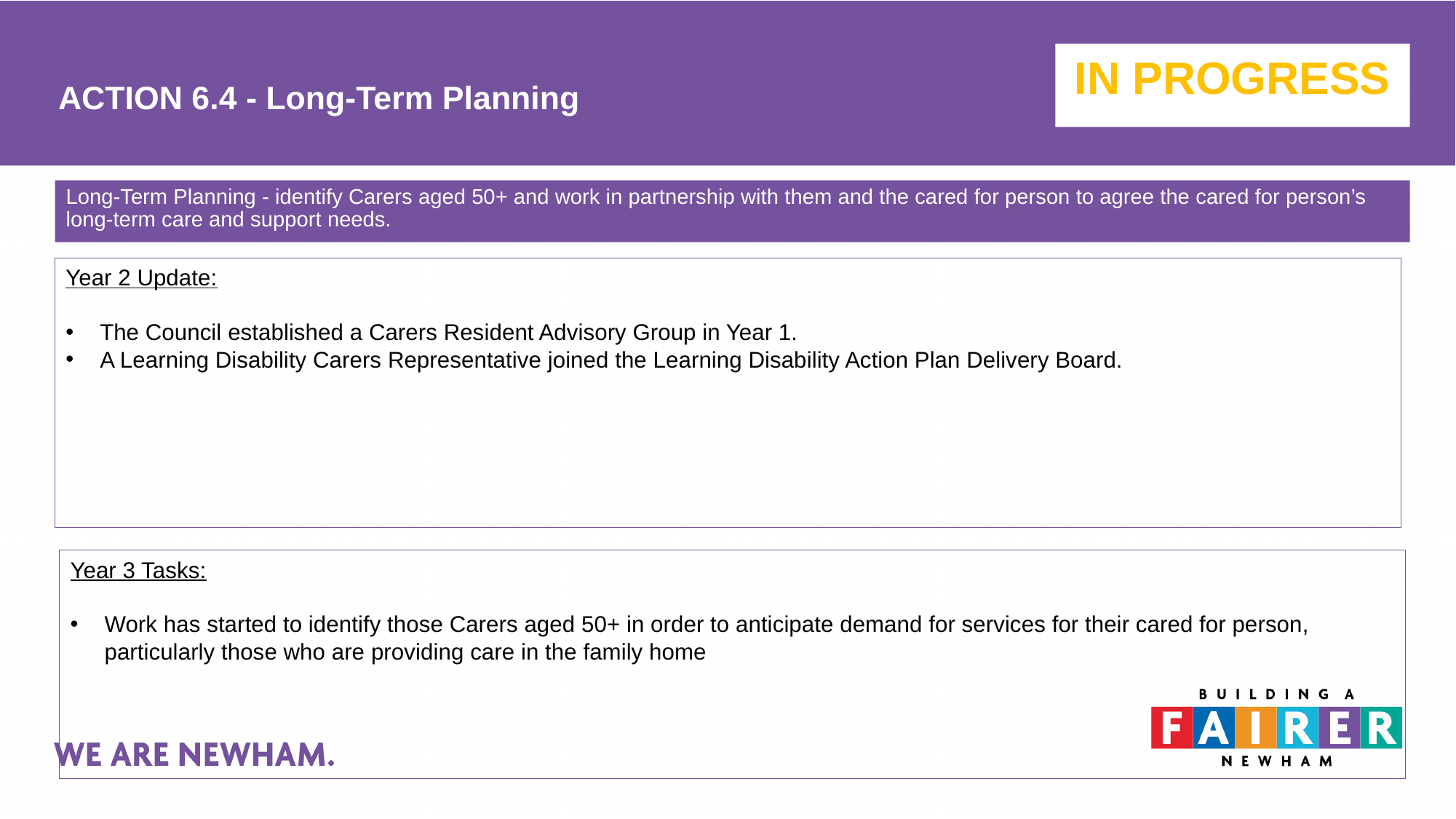

# ACTION 6.4 - Long-Term Planning
IN PROGRESS

Long-Term Planning - identify Carers aged 50+ and work in partnership with them and the cared for person to agree the cared for person’s long-term care and support needs.
Year 2 Update:

The Council established a Carers Resident Advisory Group in Year 1.
A Learning Disability Carers Representative joined the Learning Disability Action Plan Delivery Board.

Year 3 Tasks:

Work has started to identify those Carers aged 50+ in order to anticipate demand for services for their cared for person, particularly those who are providing care in the family home